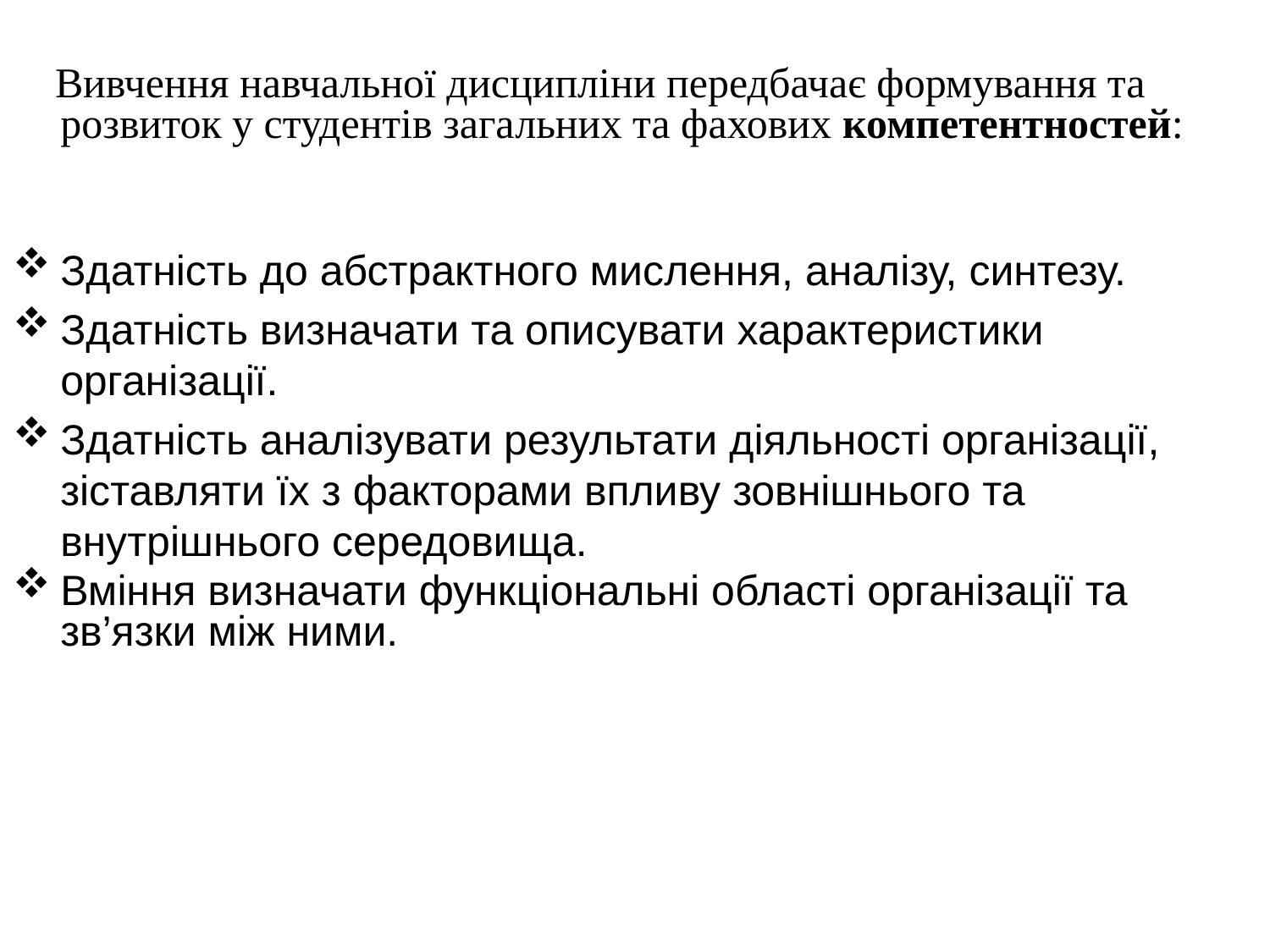

Вивчення навчальної дисципліни передбачає формування та розвиток у студентів загальних та фахових компетентностей:

Здатність до абстрактного мислення, аналізу, синтезу.
Здатність визначати та описувати характеристики організації.
Здатність аналізувати результати діяльності організації, зіставляти їх з факторами впливу зовнішнього та внутрішнього середовища.
Вміння визначати функціональні області організації та зв’язки між ними.